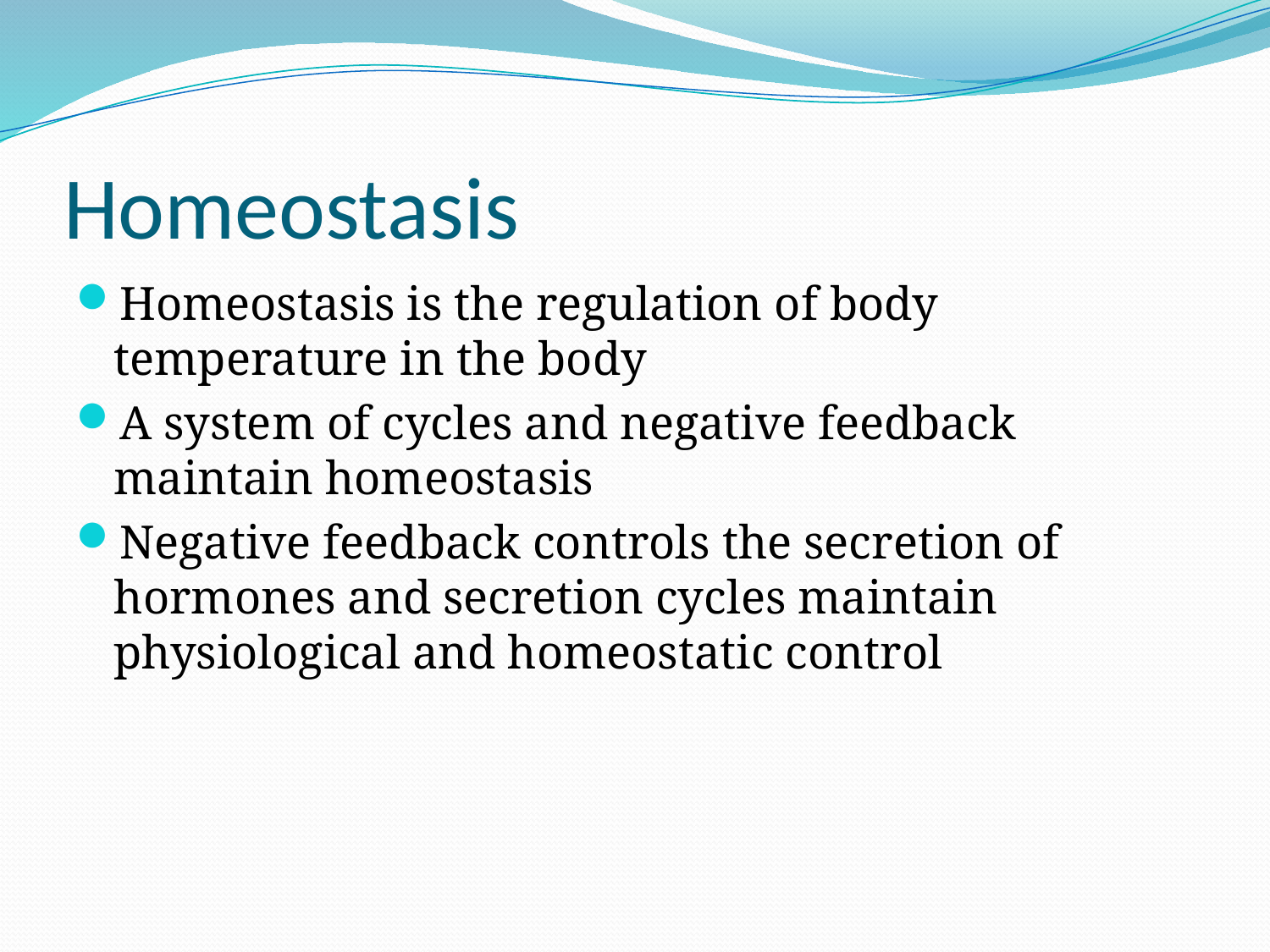

# Homeostasis
Homeostasis is the regulation of body temperature in the body
A system of cycles and negative feedback maintain homeostasis
Negative feedback controls the secretion of hormones and secretion cycles maintain physiological and homeostatic control